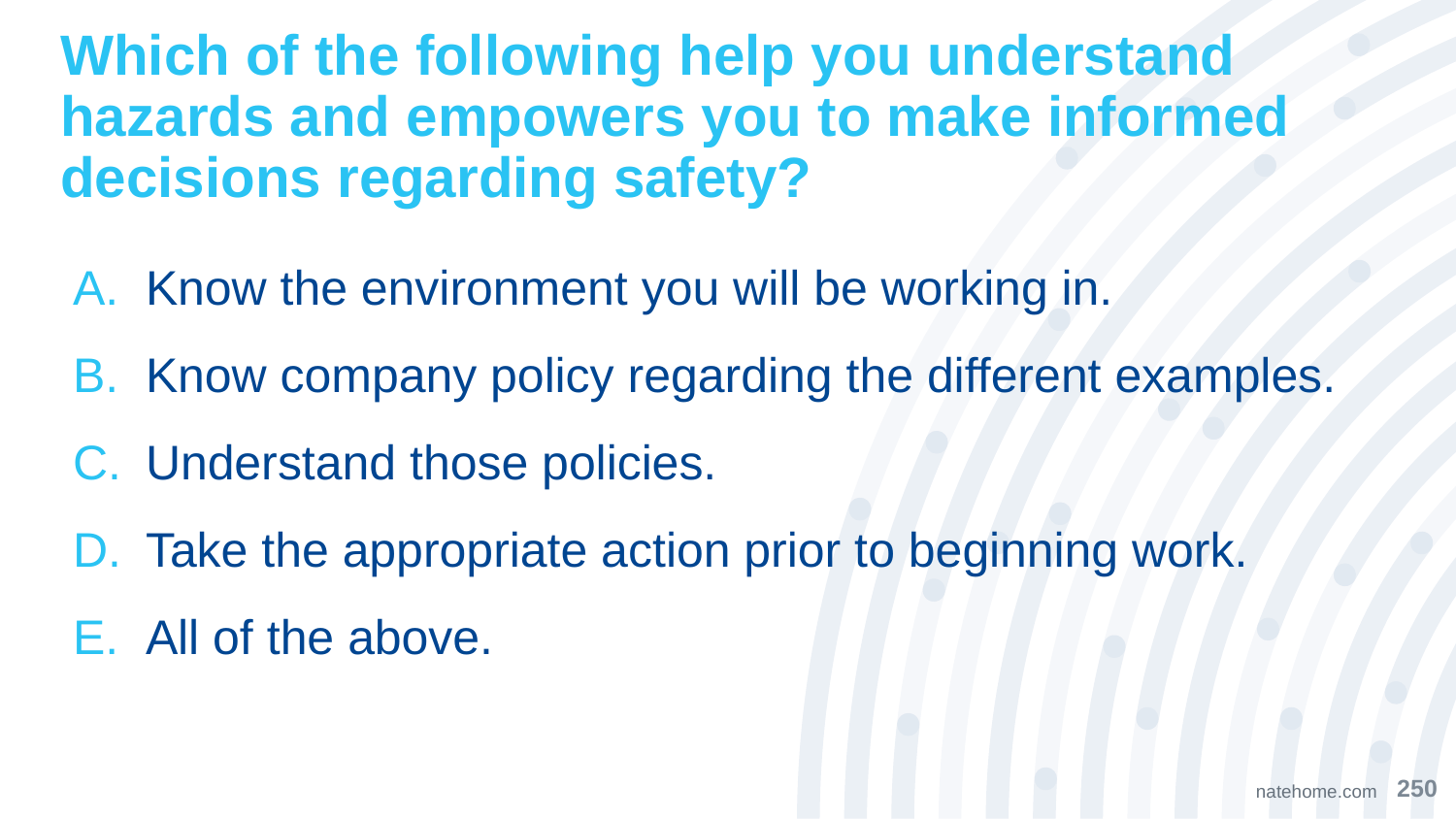

# Which of the following help you understand hazards and empowers you to make informed decisions regarding safety?
Know the environment you will be working in.
Know company policy regarding the different examples.
Understand those policies.
Take the appropriate action prior to beginning work.
All of the above.

250
natehome.com